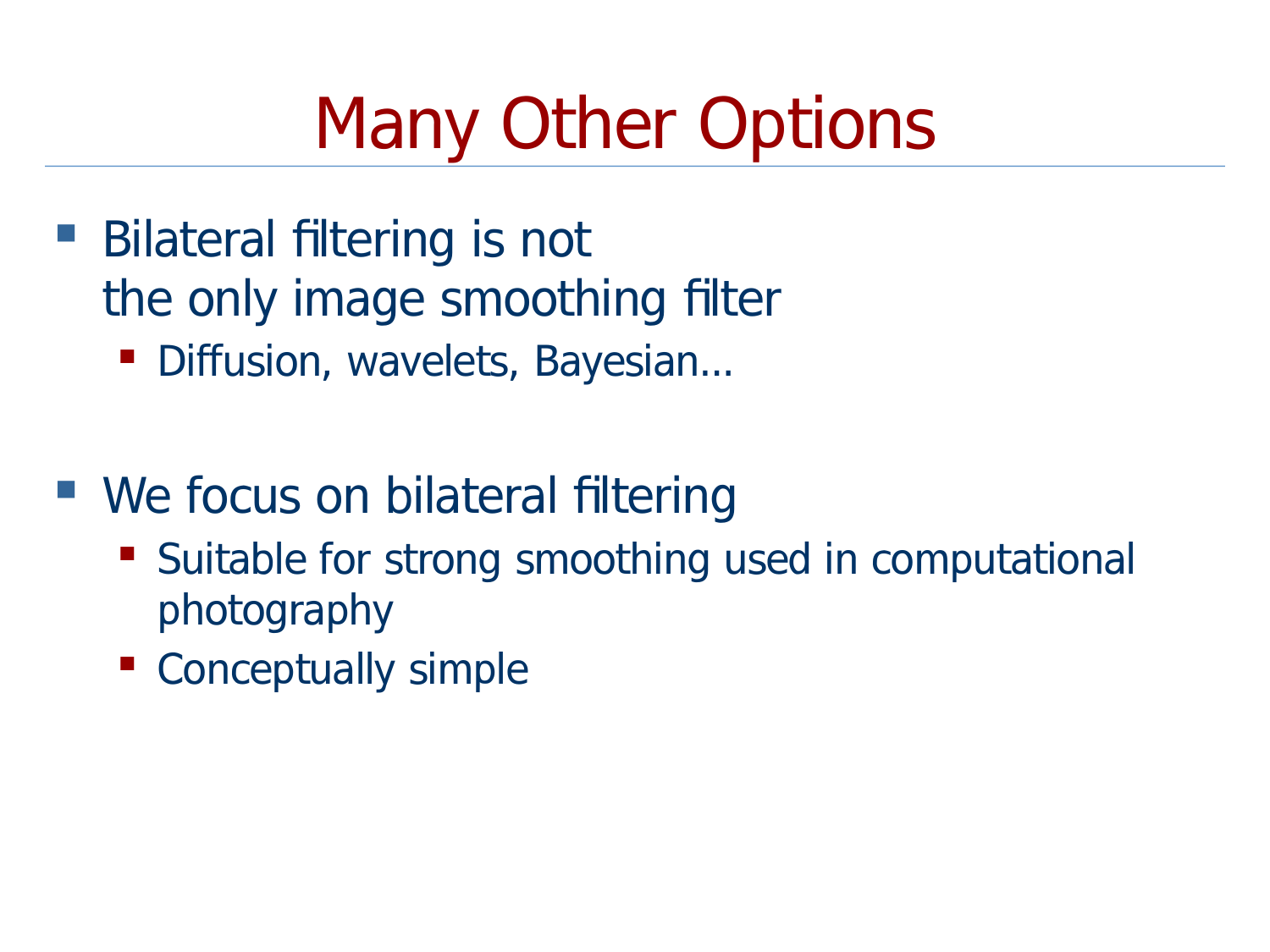

# Many Other Options
Bilateral filtering is not
the only image smoothing filter
Diffusion, wavelets, Bayesian…

We focus on bilateral filtering
Suitable for strong smoothing used in computational photography
Conceptually simple